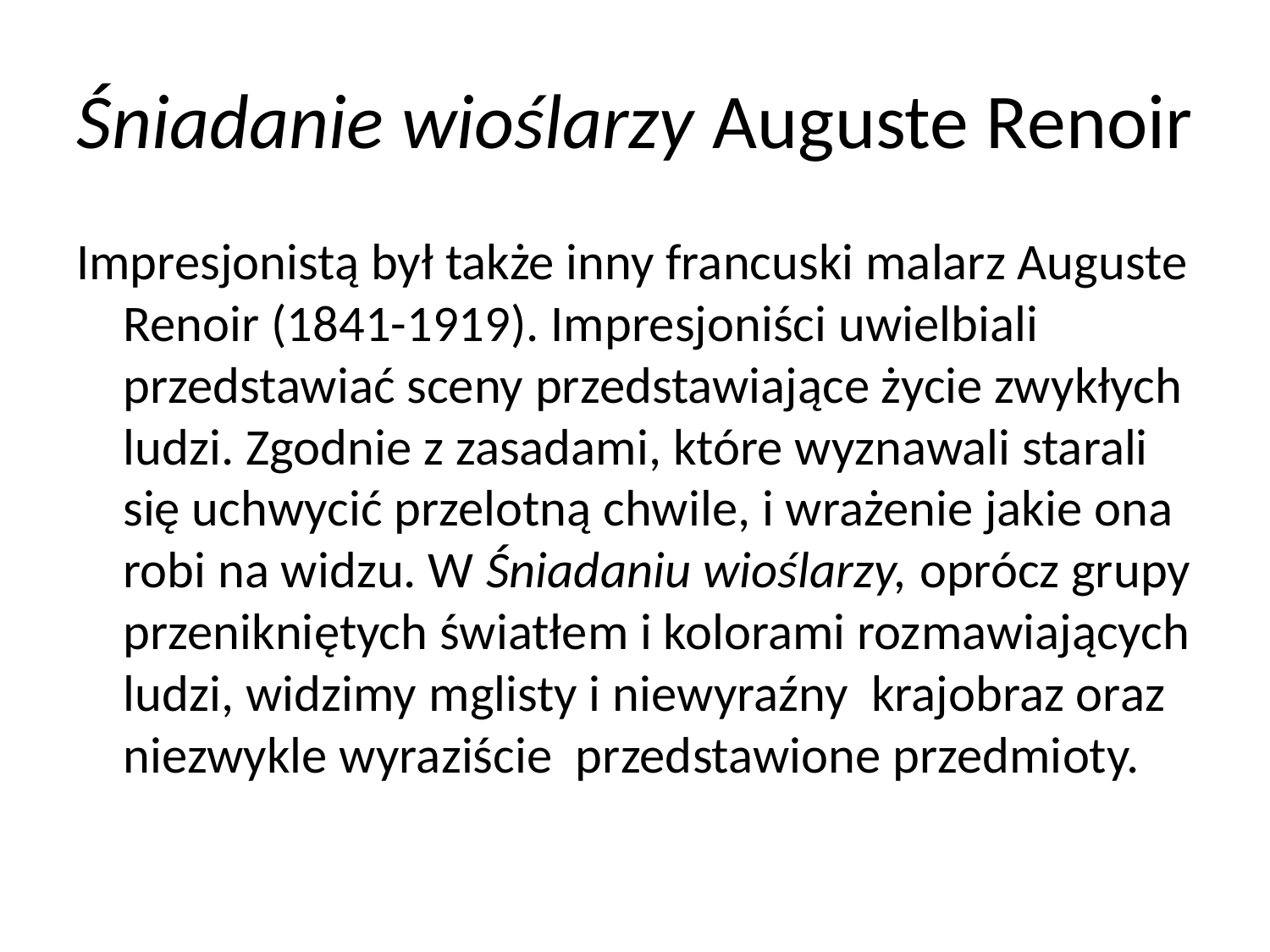

# Śniadanie wioślarzy Auguste Renoir
Impresjonistą był także inny francuski malarz Auguste Renoir (1841-1919). Impresjoniści uwielbiali przedstawiać sceny przedstawiające życie zwykłych ludzi. Zgodnie z zasadami, które wyznawali starali się uchwycić przelotną chwile, i wrażenie jakie ona robi na widzu. W Śniadaniu wioślarzy, oprócz grupy przenikniętych światłem i kolorami rozmawiających ludzi, widzimy mglisty i niewyraźny  krajobraz oraz niezwykle wyraziście  przedstawione przedmioty.